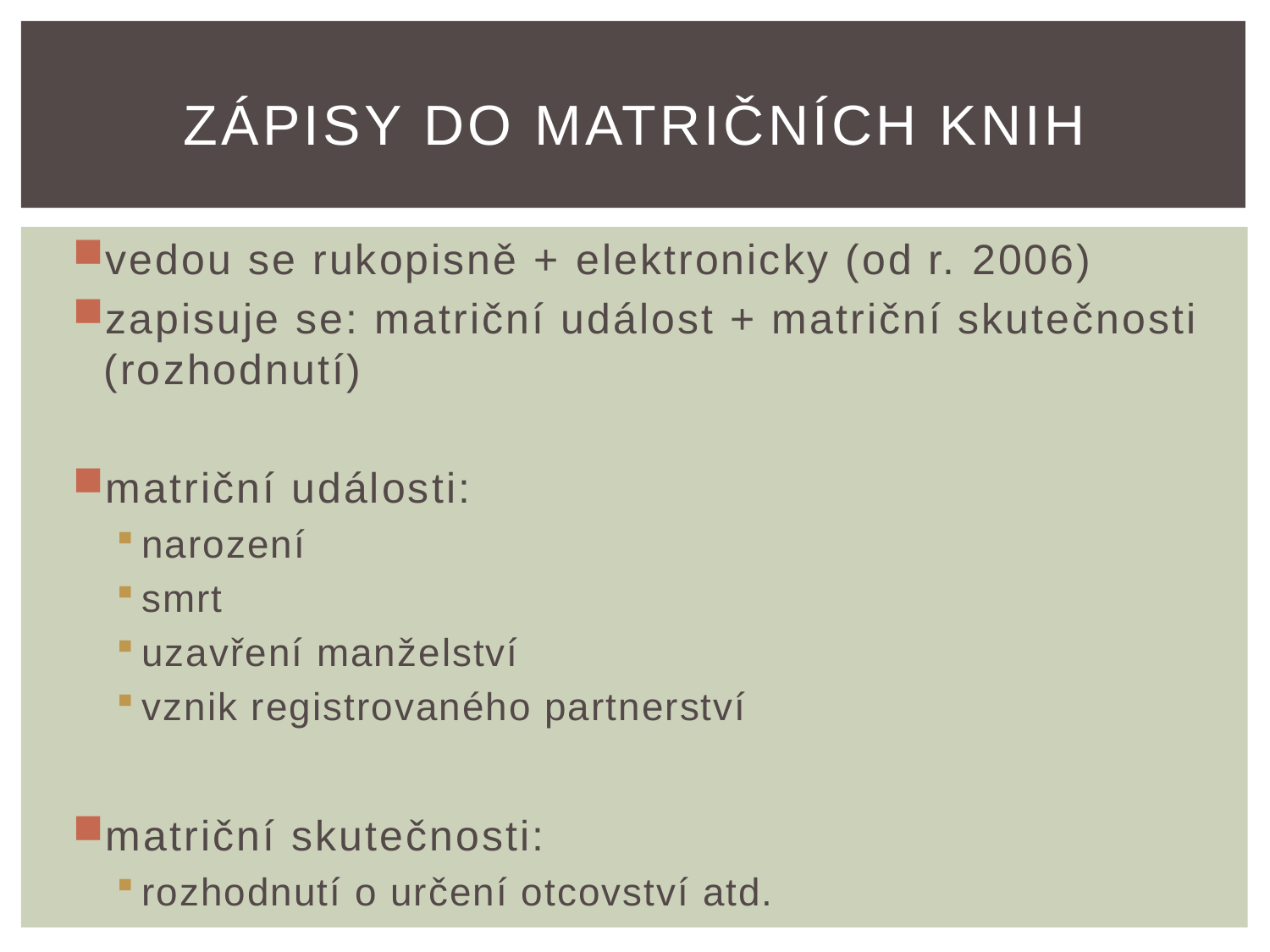

# zápisy do matričních knih
vedou se rukopisně + elektronicky (od r. 2006)
zapisuje se: matriční událost + matriční skutečnosti (rozhodnutí)

matriční události:
narození
smrt
uzavření manželství
vznik registrovaného partnerství

matriční skutečnosti:
rozhodnutí o určení otcovství atd.